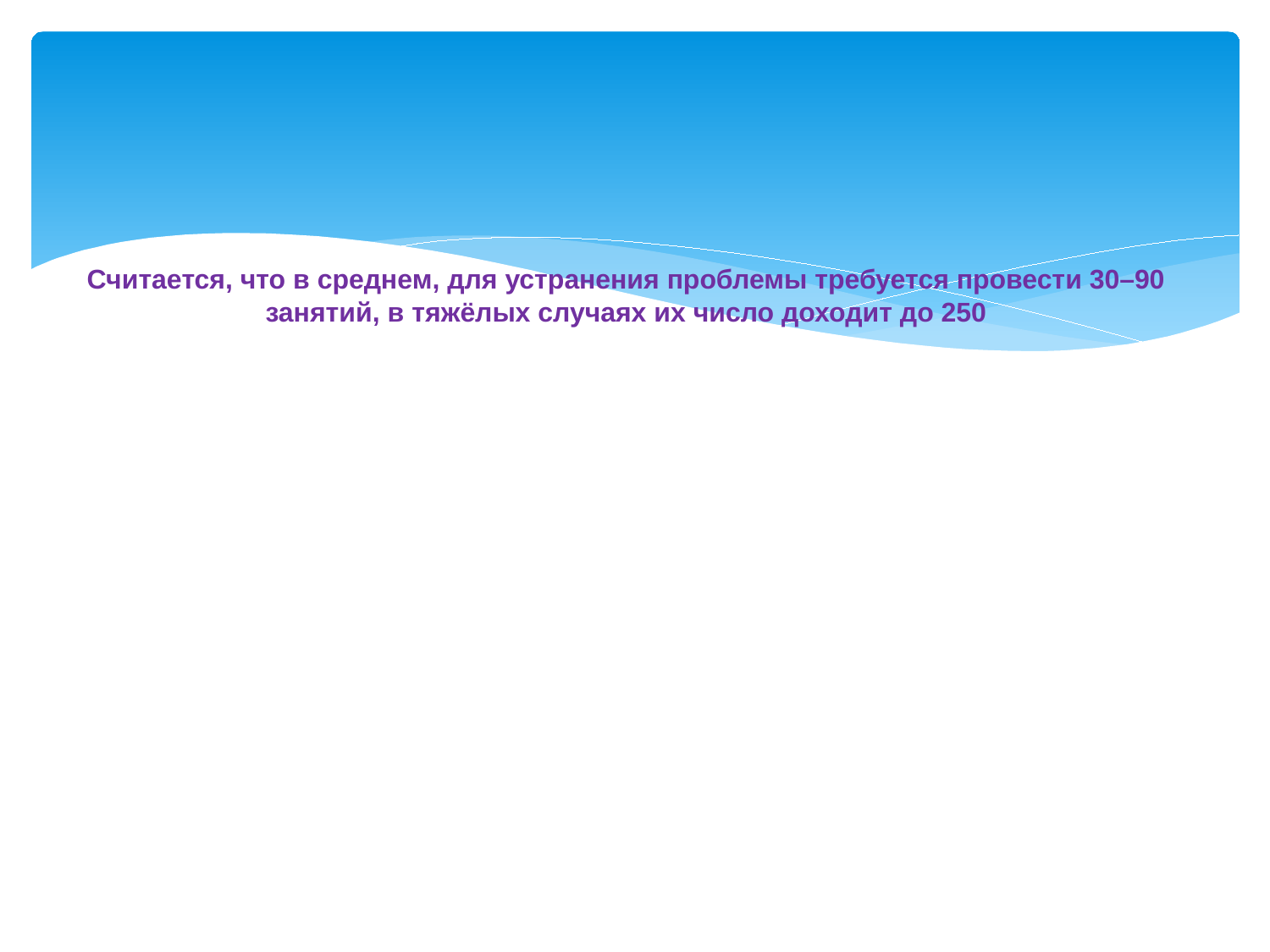

# Считается, что в среднем, для устранения проблемы требуется провести 30–90 занятий, в тяжёлых случаях их число доходит до 250